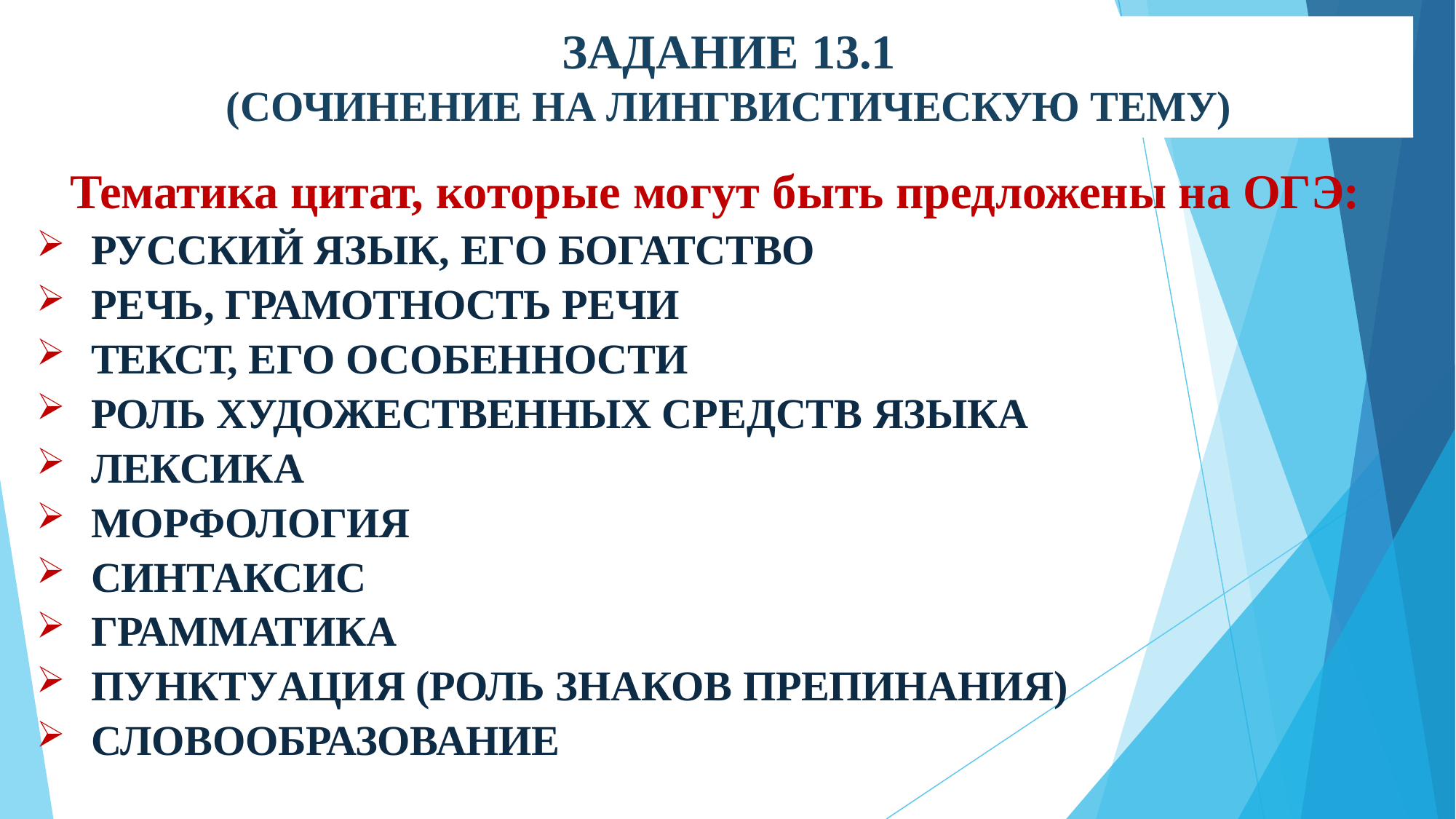

# ЗАДАНИЕ 13.1
(СОЧИНЕНИЕ НА ЛИНГВИСТИЧЕСКУЮ ТЕМУ)
Тематика цитат, которые могут быть предложены на ОГЭ:
РУССКИЙ ЯЗЫК, ЕГО БОГАТСТВО
РЕЧЬ, ГРАМОТНОСТЬ РЕЧИ
ТЕКСТ, ЕГО ОСОБЕННОСТИ
РОЛЬ ХУДОЖЕСТВЕННЫХ СРЕДСТВ ЯЗЫКА
ЛЕКСИКА
МОРФОЛОГИЯ
СИНТАКСИС
ГРАММАТИКА
ПУНКТУАЦИЯ (РОЛЬ ЗНАКОВ ПРЕПИНАНИЯ)
СЛОВООБРАЗОВАНИЕ